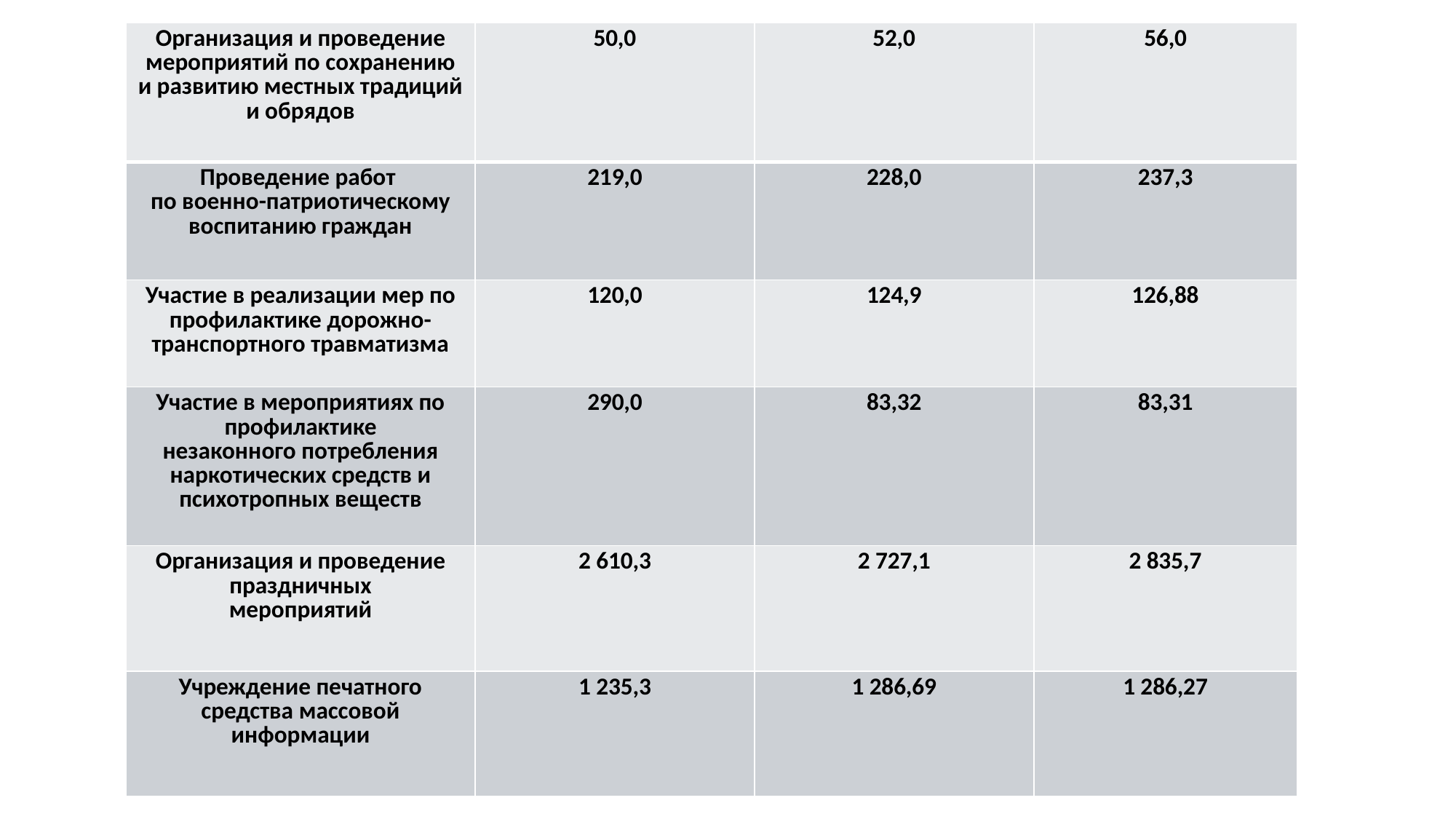

| Организация и проведение мероприятий по сохранению и развитию местных традиций и обрядов | 50,0 | 52,0 | 56,0 |
| --- | --- | --- | --- |
| Проведение работ по военно-патриотическому воспитанию граждан | 219,0 | 228,0 | 237,3 |
| Участие в реализации мер по профилактике дорожно- транспортного травматизма | 120,0 | 124,9 | 126,88 |
| Участие в мероприятиях по профилактике незаконного потребления наркотических средств и психотропных веществ | 290,0 | 83,32 | 83,31 |
| Организация и проведение праздничных мероприятий | 2 610,3 | 2 727,1 | 2 835,7 |
| Учреждение печатного средства массовой информации | 1 235,3 | 1 286,69 | 1 286,27 |